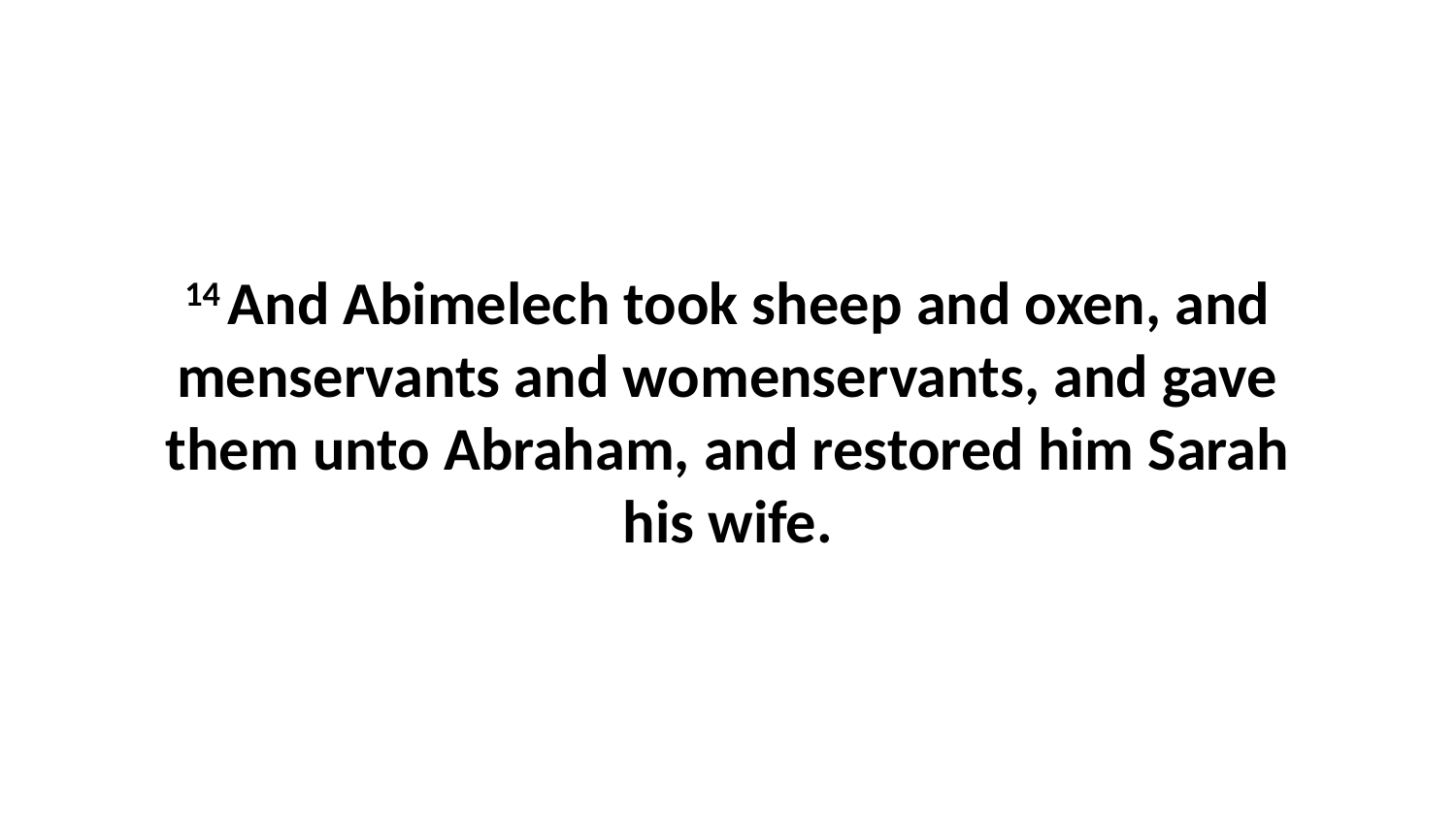

14 And Abimelech took sheep and oxen, and menservants and womenservants, and gave them unto Abraham, and restored him Sarah his wife.